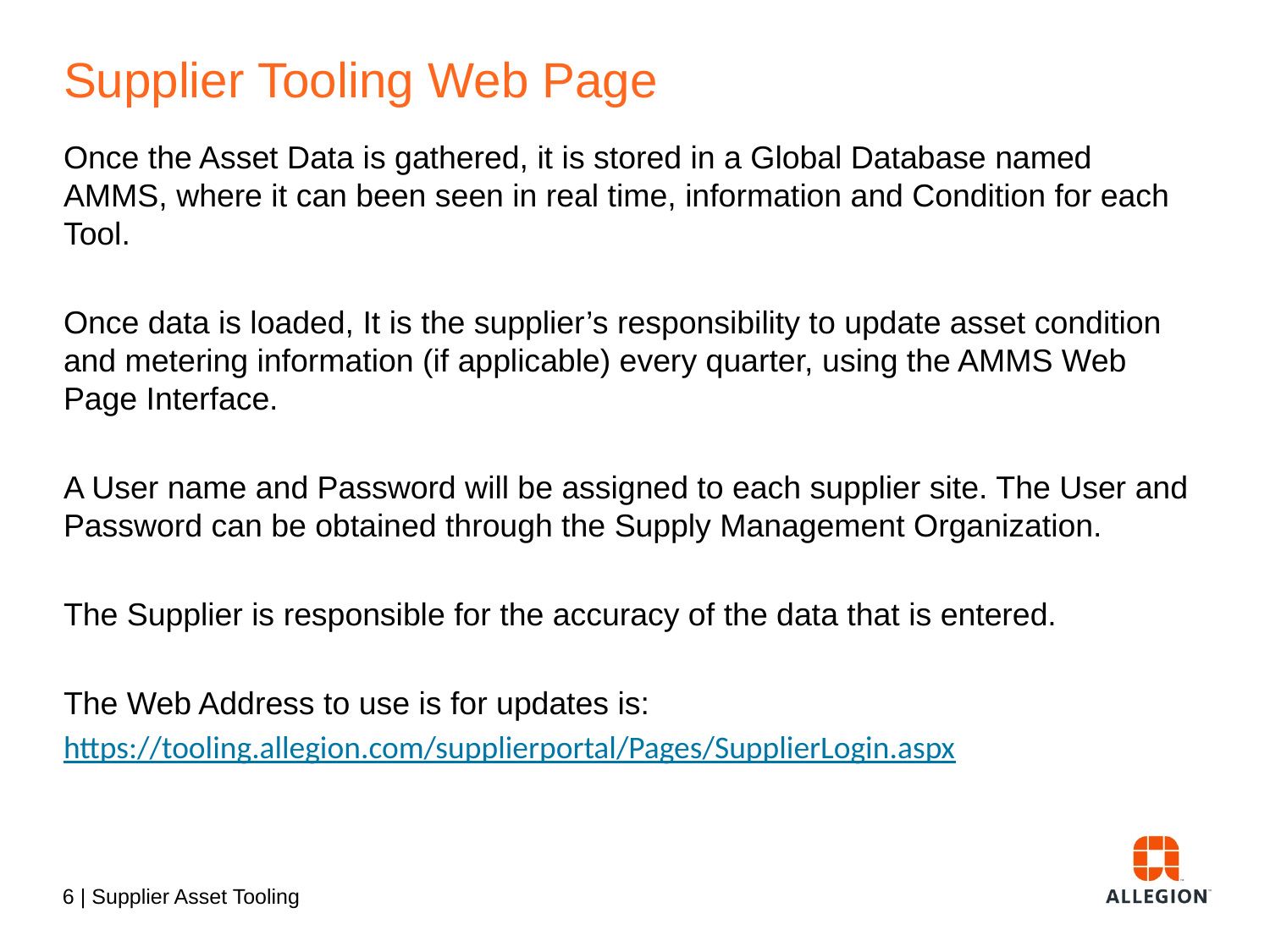

# Supplier Tooling Web Page
Once the Asset Data is gathered, it is stored in a Global Database named AMMS, where it can been seen in real time, information and Condition for each Tool.

Once data is loaded, It is the supplier’s responsibility to update asset condition and metering information (if applicable) every quarter, using the AMMS Web Page Interface.

A User name and Password will be assigned to each supplier site. The User and Password can be obtained through the Supply Management Organization.

The Supplier is responsible for the accuracy of the data that is entered.

The Web Address to use is for updates is:
https://tooling.allegion.com/supplierportal/Pages/SupplierLogin.aspx